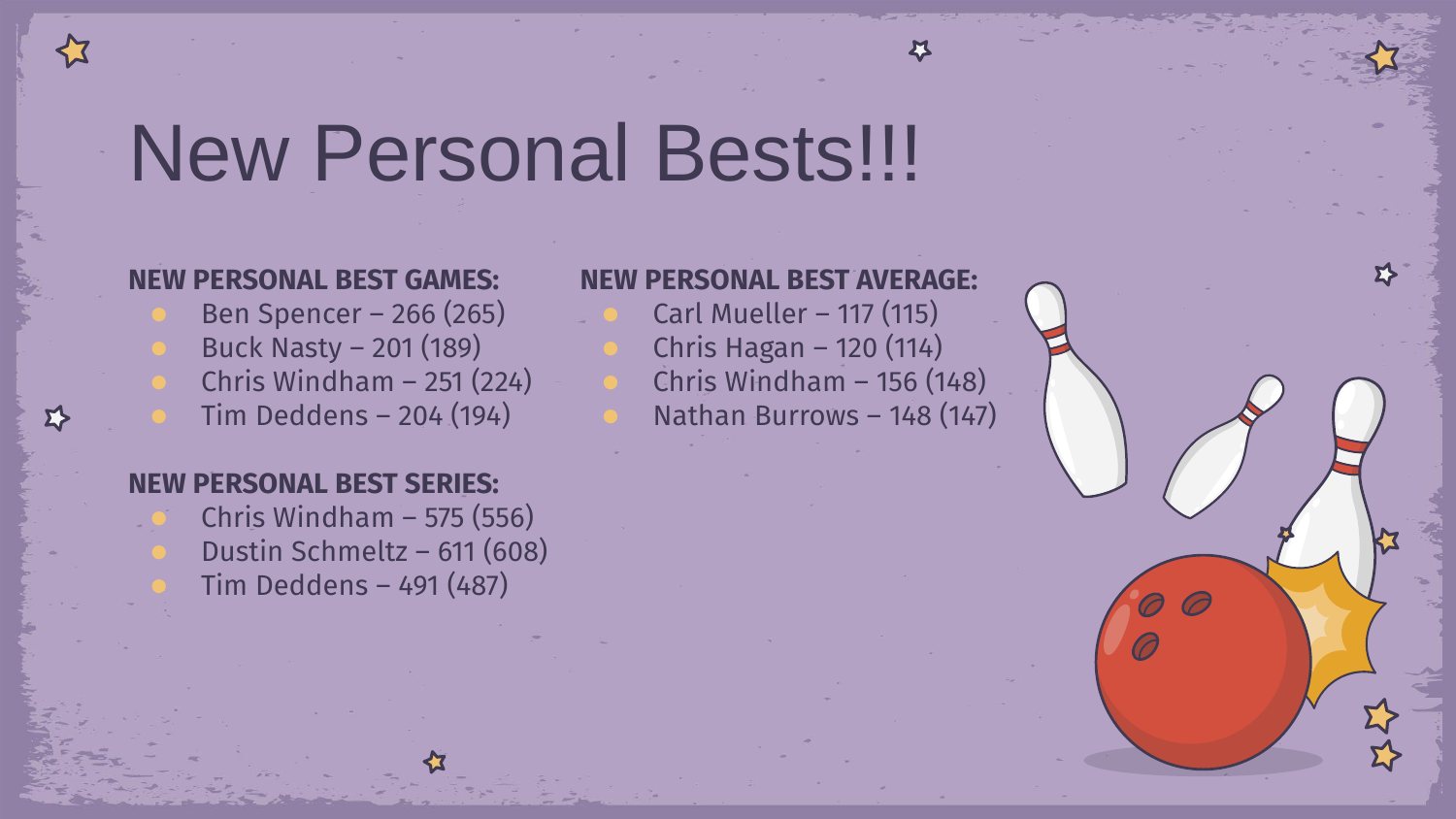

# New Personal Bests!!!
NEW PERSONAL BEST GAMES:
Ben Spencer – 266 (265)
Buck Nasty – 201 (189)
Chris Windham – 251 (224)
Tim Deddens – 204 (194)

NEW PERSONAL BEST SERIES:
Chris Windham – 575 (556)
Dustin Schmeltz – 611 (608)
Tim Deddens – 491 (487)
NEW PERSONAL BEST AVERAGE:
Carl Mueller – 117 (115)
Chris Hagan – 120 (114)
Chris Windham – 156 (148)
Nathan Burrows – 148 (147)